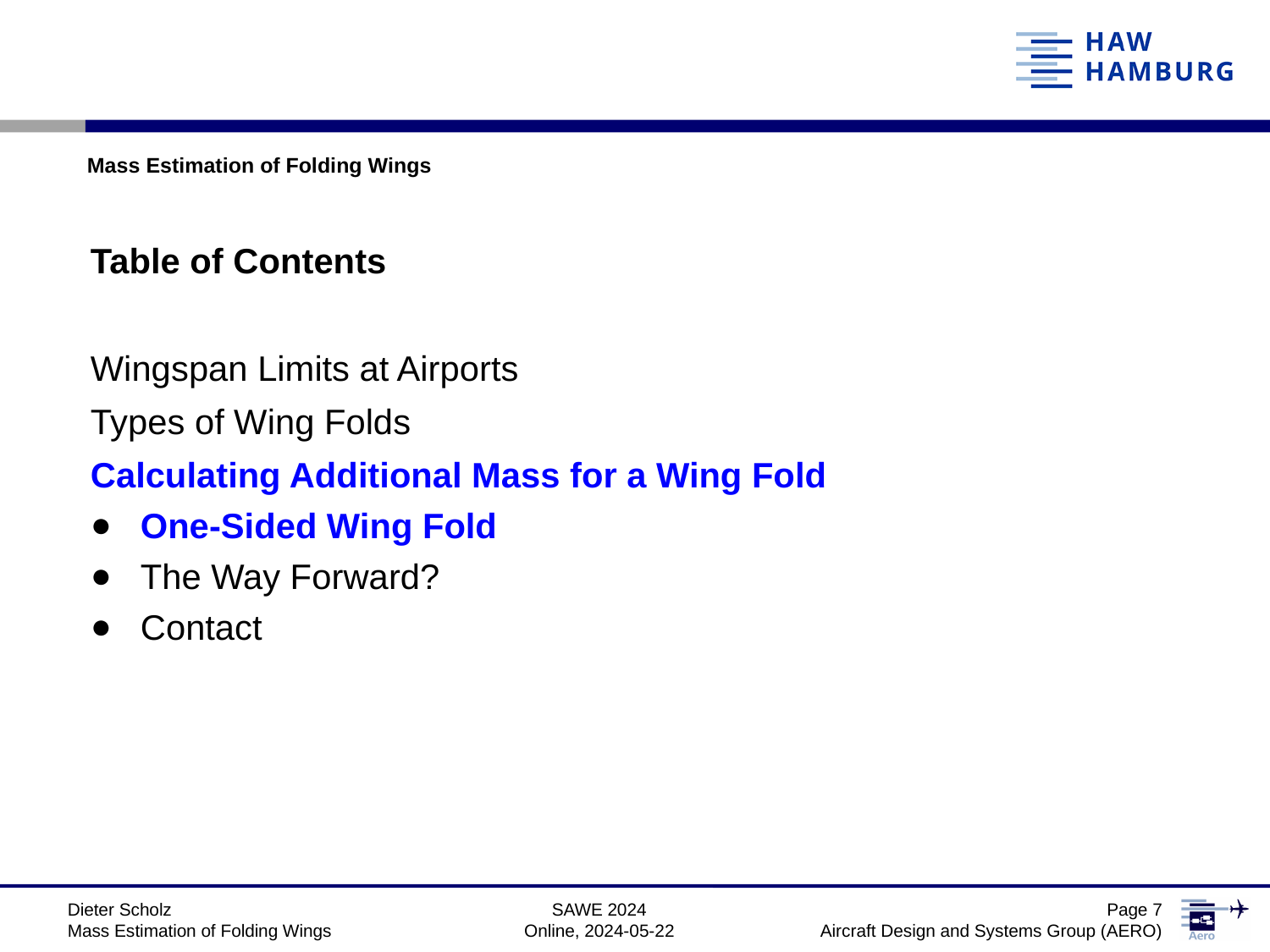

Mass Estimation of Folding Wings
Table of Contents

Wingspan Limits at Airports
Types of Wing Folds
Calculating Additional Mass for a Wing Fold
One-Sided Wing Fold
The Way Forward?
Contact